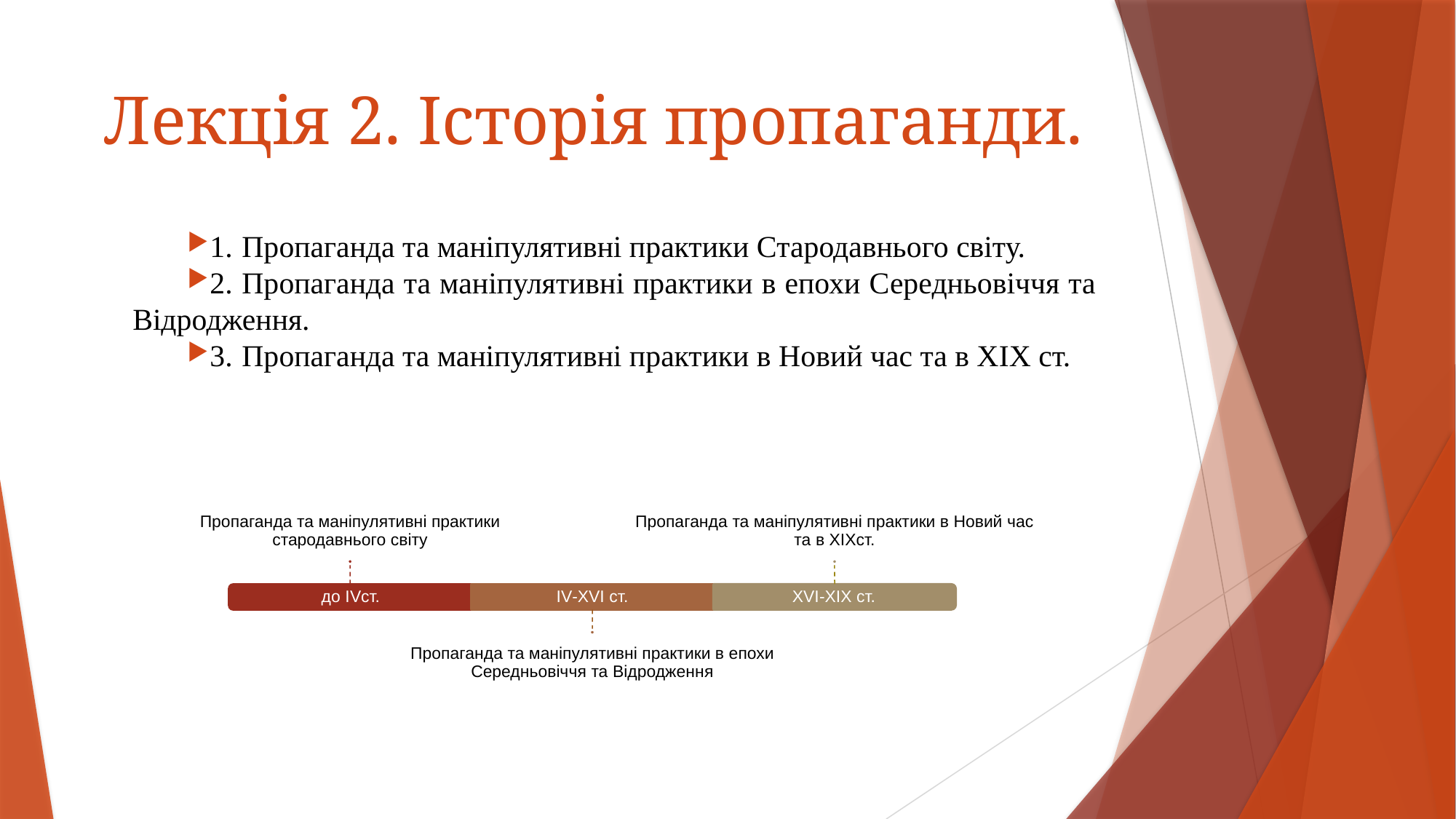

# Лекція 2. Історія пропаганди.

1.	Пропаганда та маніпулятивні практики Стародавнього світу.
2.	Пропаганда та маніпулятивні практики в епохи Середньовіччя та Відродження.
3.	Пропаганда та маніпулятивні практики в Новий час та в ХІХ ст.

до ІVст.
Пропаганда та маніпулятивні практики стародавнього світу
ІV-XVI ст.
Пропаганда та маніпулятивні практики в епохи Середньовіччя та Відродження
XVI-ХІХ ст.
Пропаганда та маніпулятивні практики в Новий час та в ХІХст.